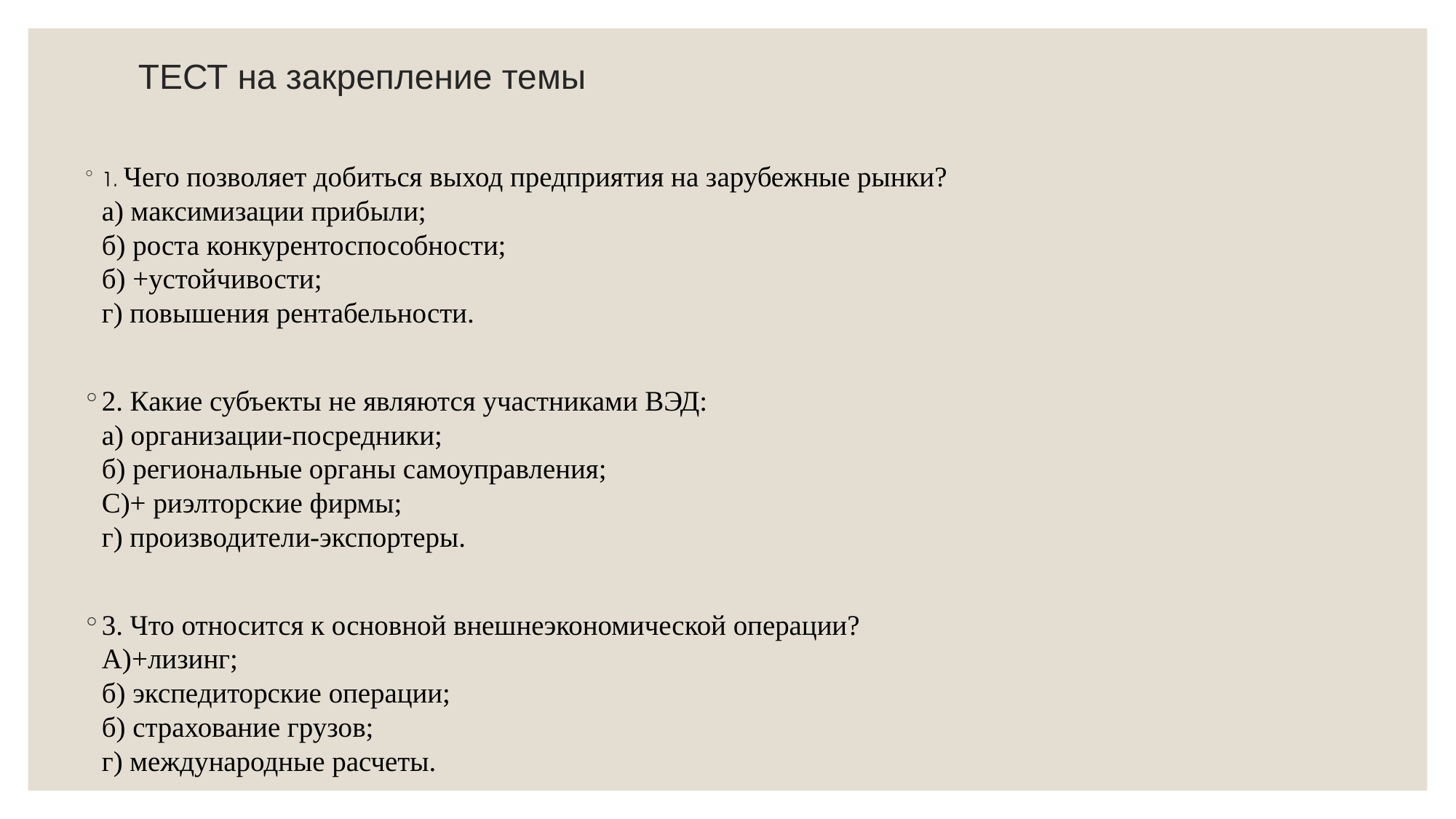

# ТЕСТ на закрепление темы
1. Чего позволяет добиться выход предприятия на зарубежные рынки?
а) максимизации прибыли;
б) роста конкурентоспособности;
б) +устойчивости;
г) повышения рентабельности.

2. Какие субъекты не являются участниками ВЭД:
а) организации-посредники;
б) региональные органы самоуправления;
C)+ риэлторские фирмы;
г) производители-экспортеры.

3. Что относится к основной внешнеэкономической операции?
А)+лизинг;
б) экспедиторские операции;
б) страхование грузов;
г) международные расчеты.